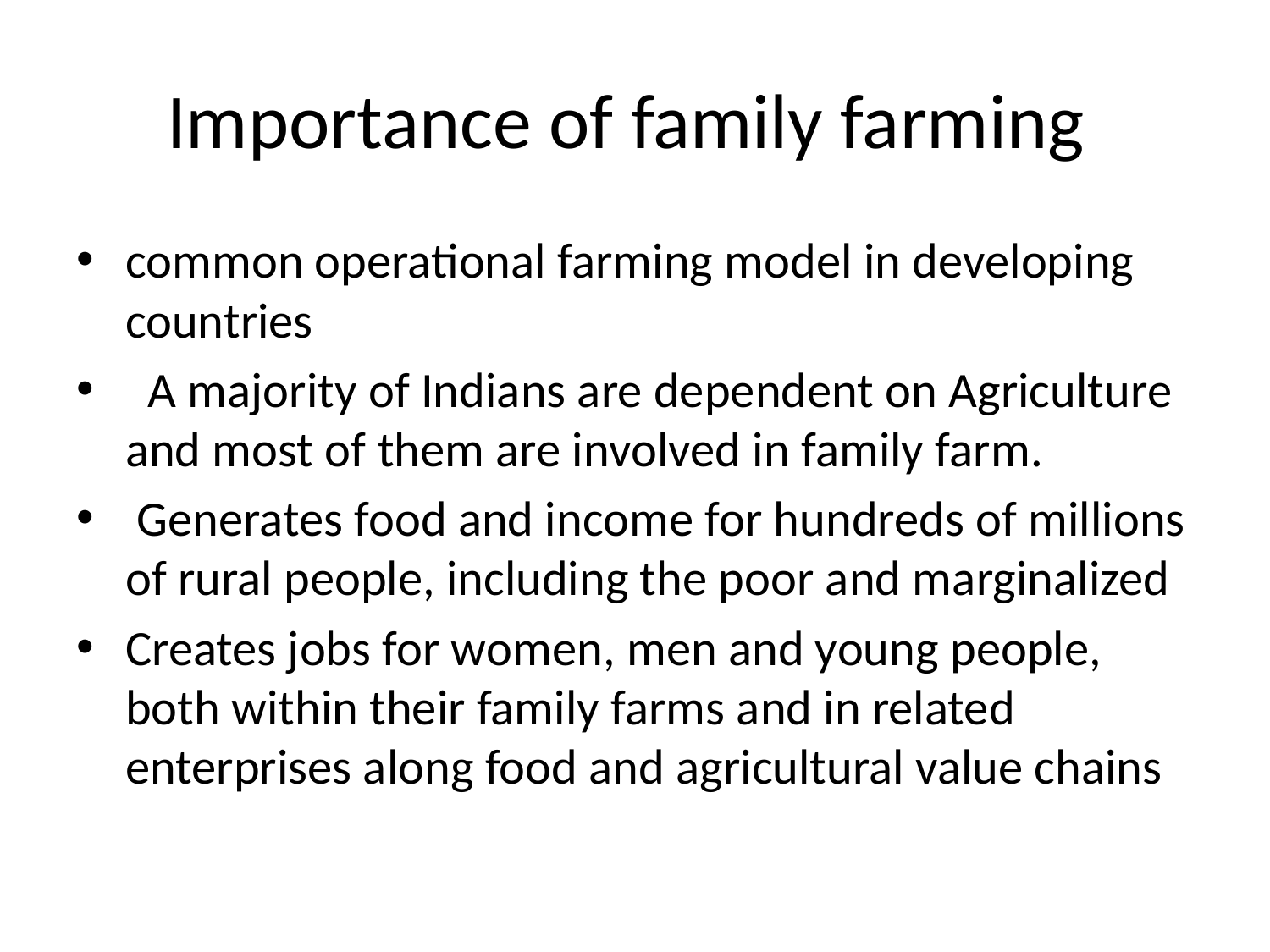

# Importance of family farming
common operational farming model in developing countries
  A majority of Indians are dependent on Agriculture and most of them are involved in family farm.
 Generates food and income for hundreds of millions of rural people, including the poor and marginalized
Creates jobs for women, men and young people, both within their family farms and in related enterprises along food and agricultural value chains